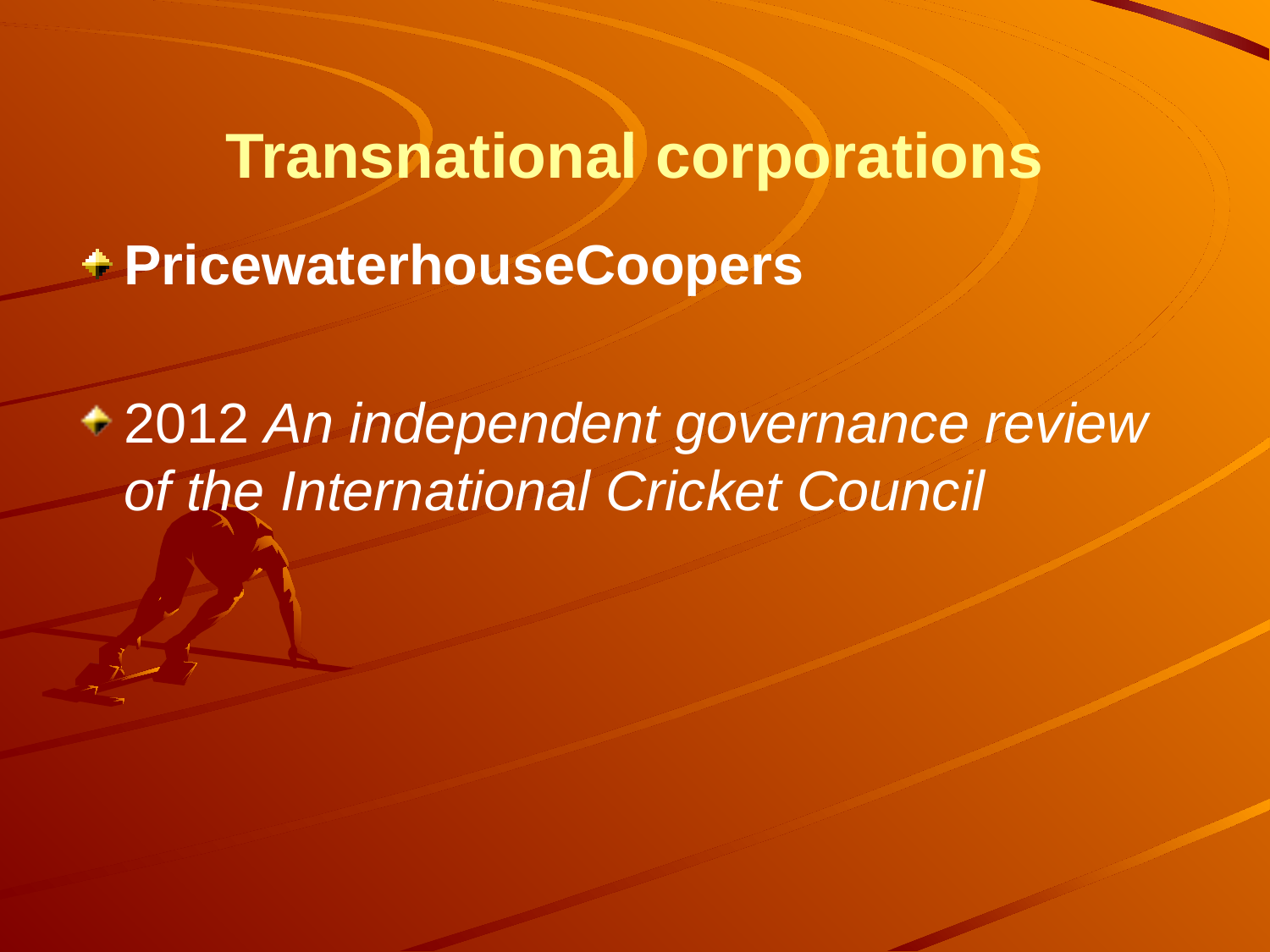

# Transnational corporations
PricewaterhouseCoopers

2012 An independent governance review of the International Cricket Council